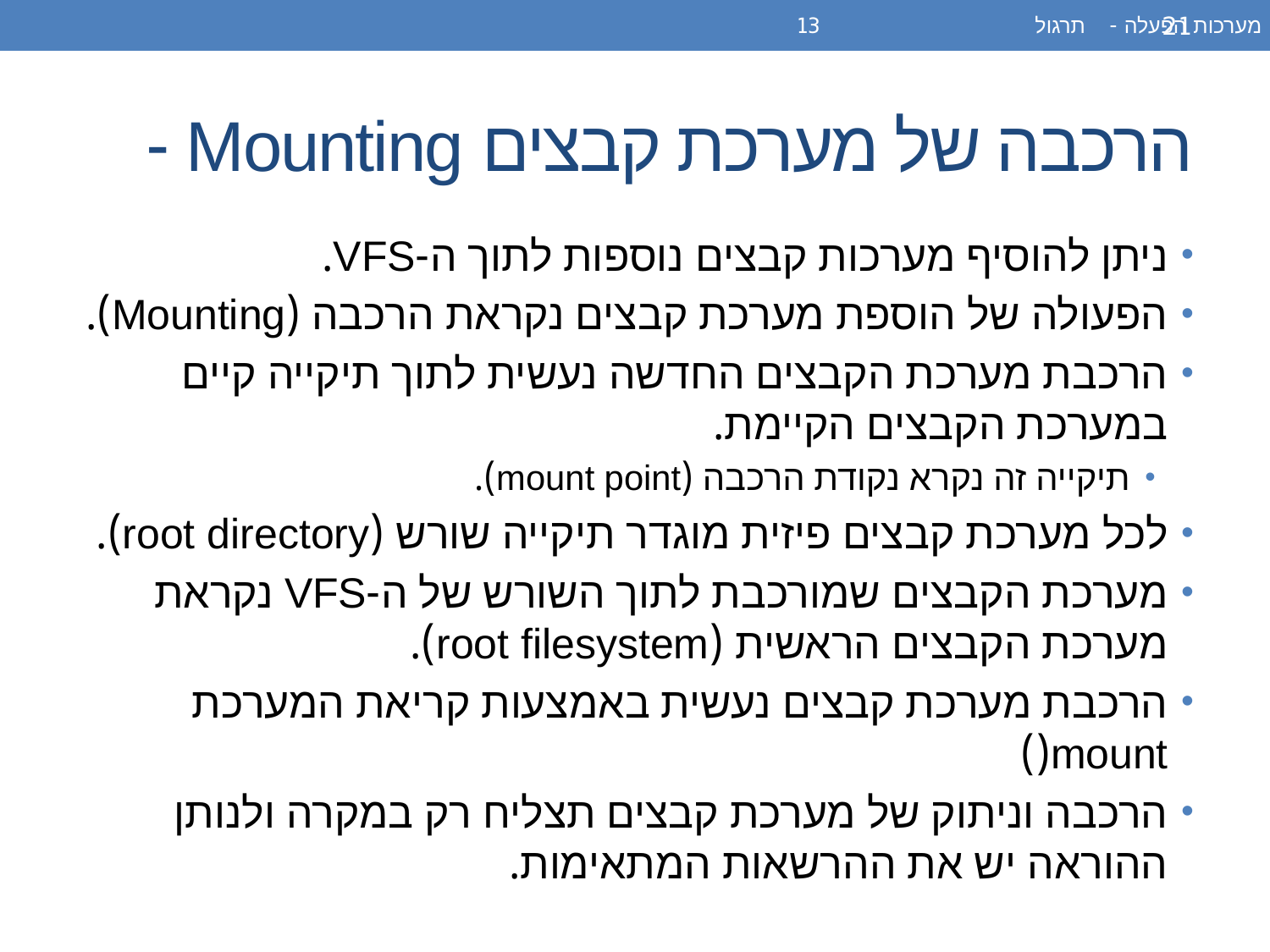

מערכות הפעלה - תרגול 13
21
# הרכבה של מערכת קבצים Mounting -
ניתן להוסיף מערכות קבצים נוספות לתוך ה-VFS.
הפעולה של הוספת מערכת קבצים נקראת הרכבה (Mounting).
הרכבת מערכת הקבצים החדשה נעשית לתוך תיקייה קיים במערכת הקבצים הקיימת.
תיקייה זה נקרא נקודת הרכבה (mount point).
לכל מערכת קבצים פיזית מוגדר תיקייה שורש (root directory).
מערכת הקבצים שמורכבת לתוך השורש של ה-VFS נקראת מערכת הקבצים הראשית (root filesystem).
הרכבת מערכת קבצים נעשית באמצעות קריאת המערכת mount()
הרכבה וניתוק של מערכת קבצים תצליח רק במקרה ולנותן ההוראה יש את ההרשאות המתאימות.